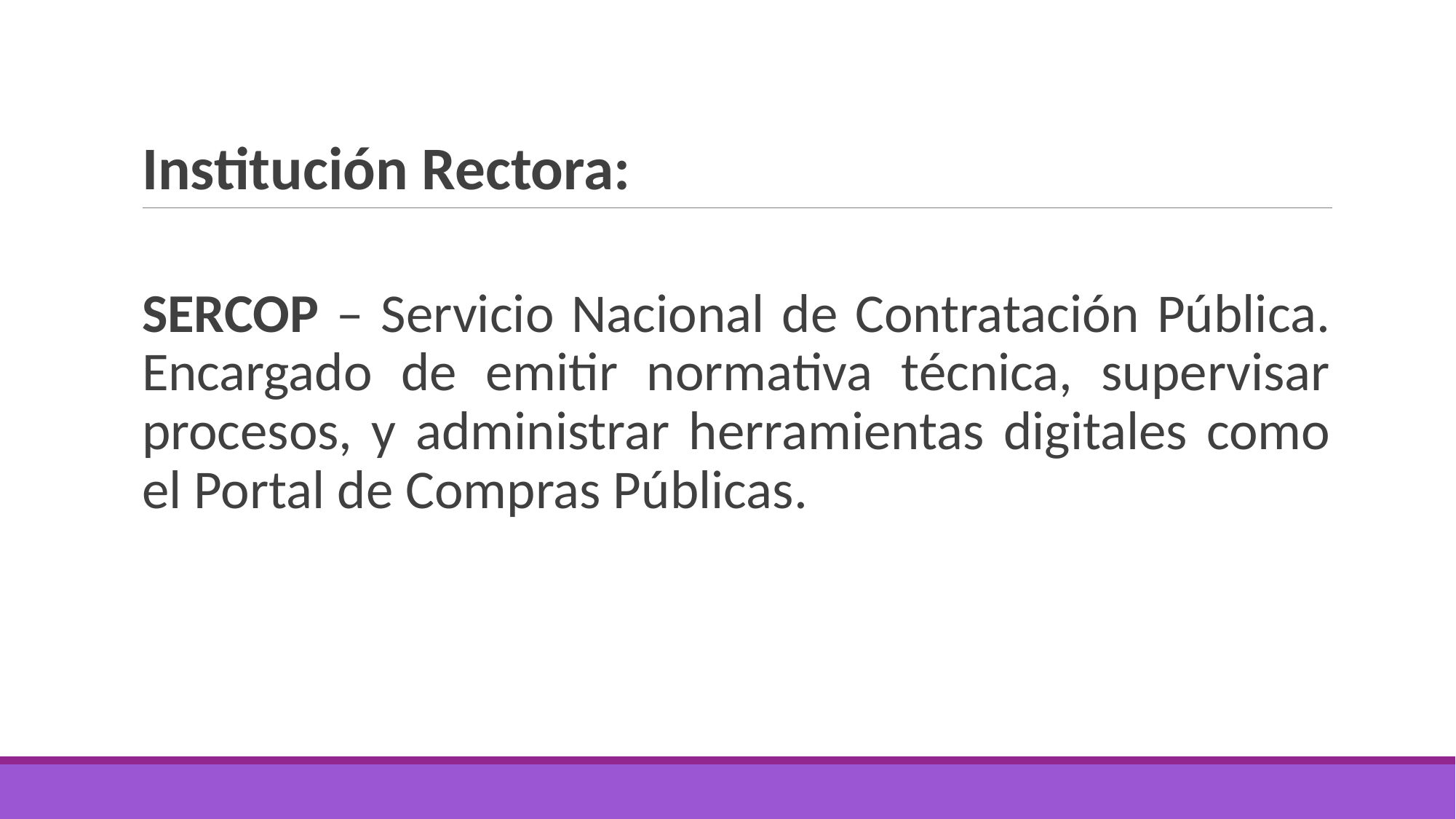

# Institución Rectora:
SERCOP – Servicio Nacional de Contratación Pública.
Encargado de emitir normativa técnica, supervisar procesos, y administrar herramientas digitales como el Portal de Compras Públicas.